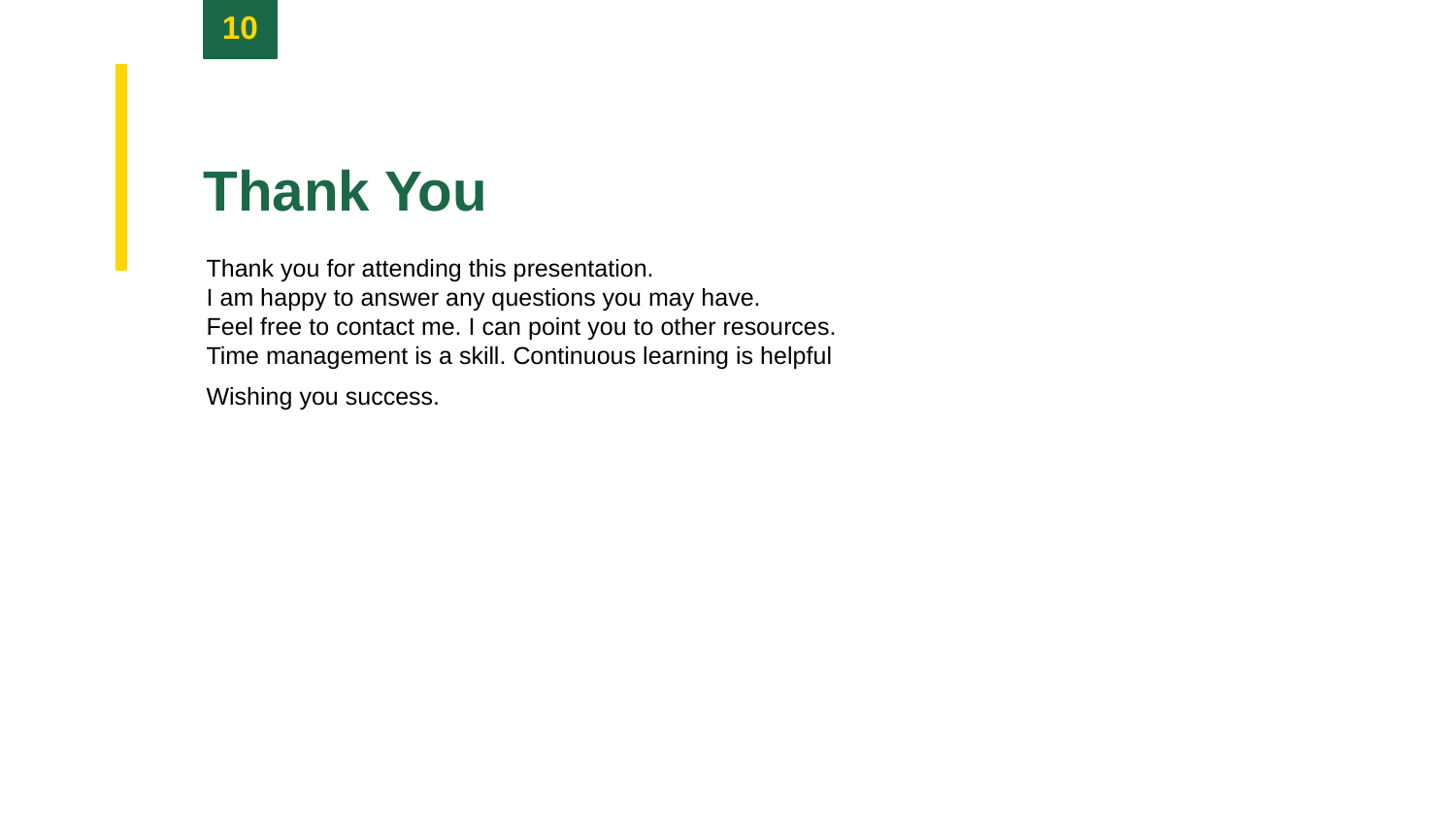

10

Thank You
Thank you for attending this presentation.
I am happy to answer any questions you may have.
Feel free to contact me. I can point you to other resources.
Time management is a skill. Continuous learning is helpful
Wishing you success.